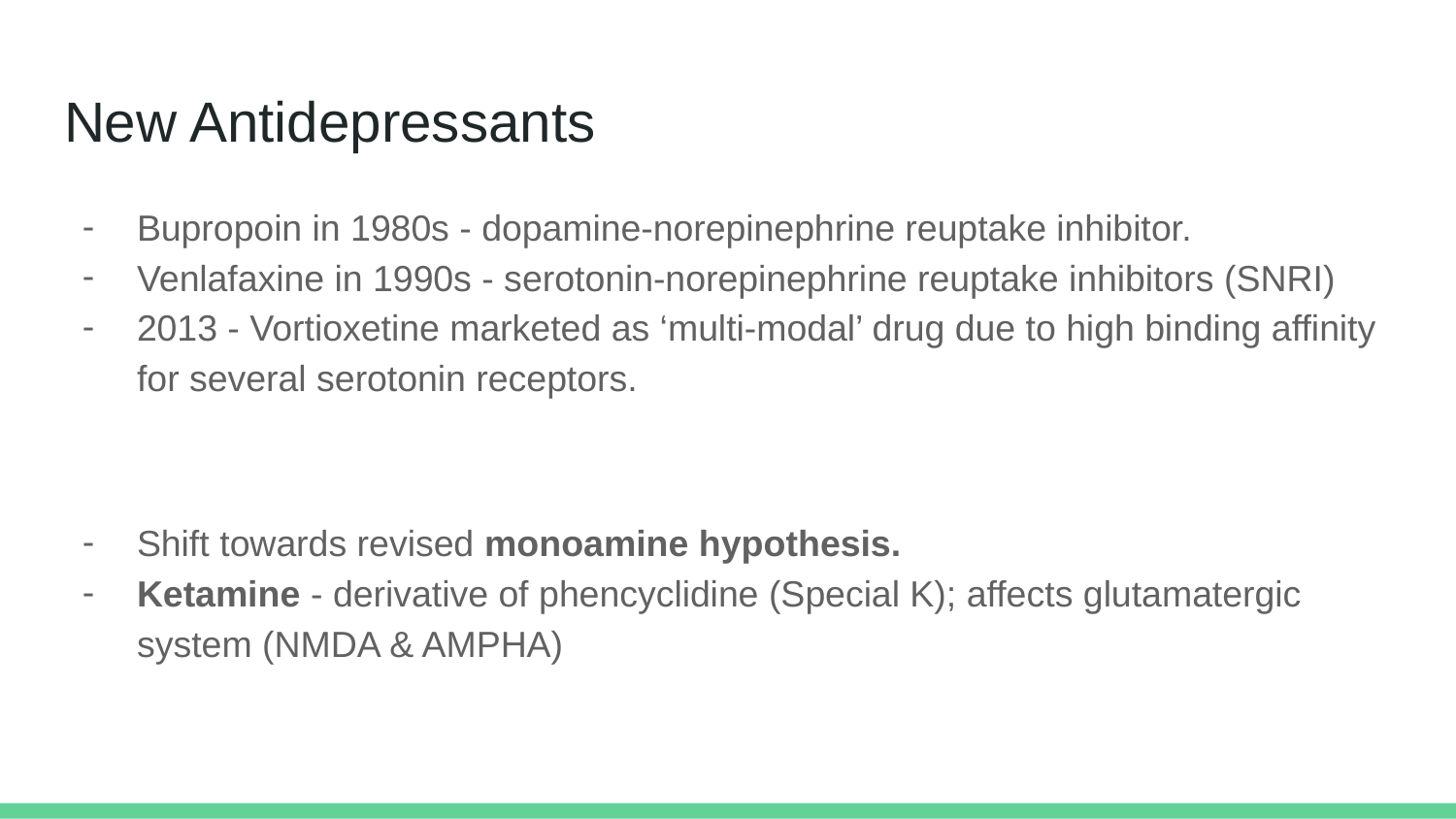

# New Antidepressants
Bupropoin in 1980s - dopamine-norepinephrine reuptake inhibitor.
Venlafaxine in 1990s - serotonin-norepinephrine reuptake inhibitors (SNRI)
2013 - Vortioxetine marketed as ‘multi-modal’ drug due to high binding affinity for several serotonin receptors.

Shift towards revised monoamine hypothesis.
Ketamine - derivative of phencyclidine (Special K); affects glutamatergic system (NMDA & AMPHA)